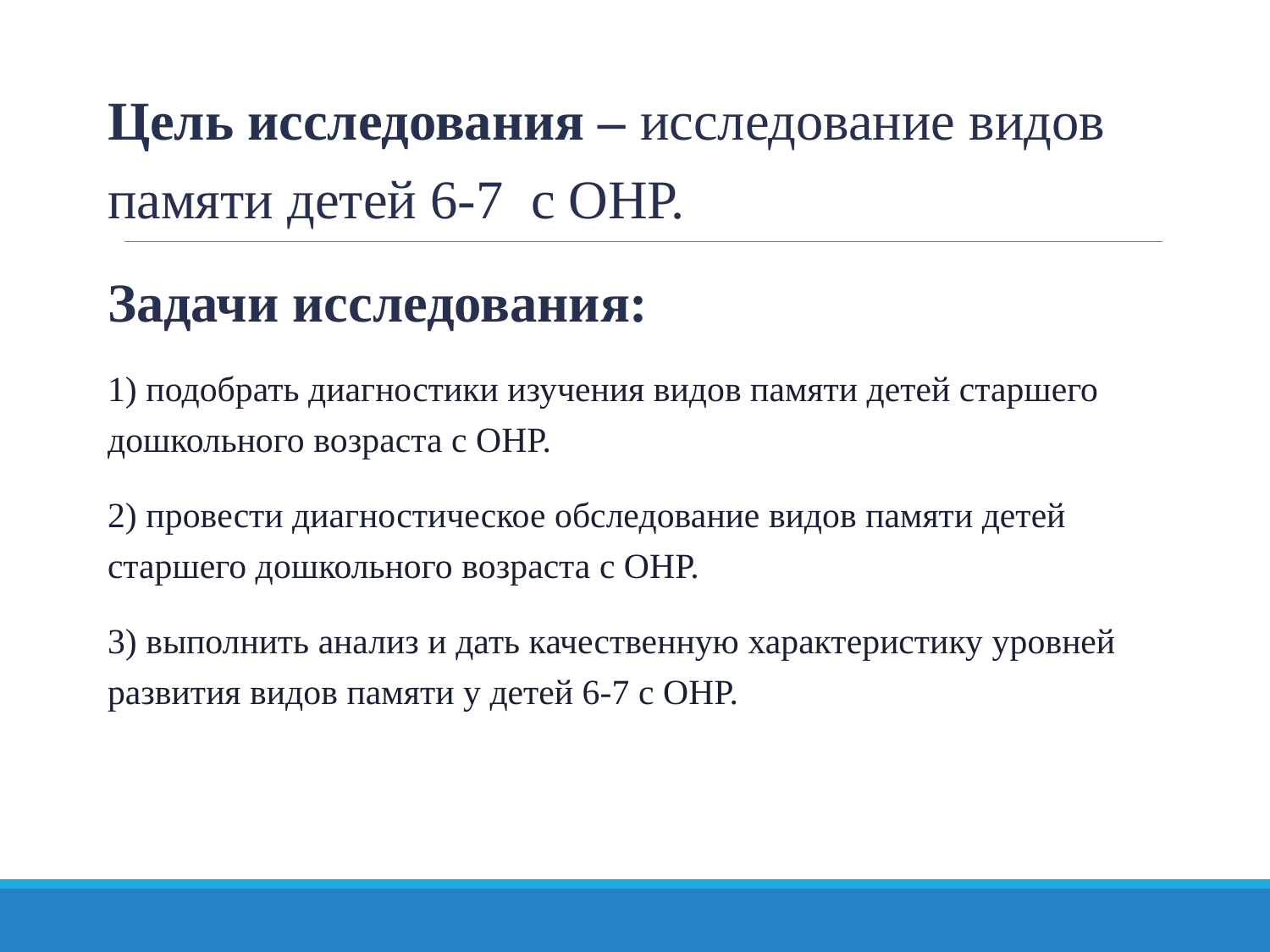

Цель исследования – исследование видов памяти детей 6-7  с ОНР.
Задачи исследования:
1) подобрать диагностики изучения видов памяти детей старшего дошкольного возраста с ОНР.
2) провести диагностическое обследование видов памяти детей старшего дошкольного возраста с ОНР.
3) выполнить анализ и дать качественную характеристику уровней развития видов памяти у детей 6-7 с ОНР.